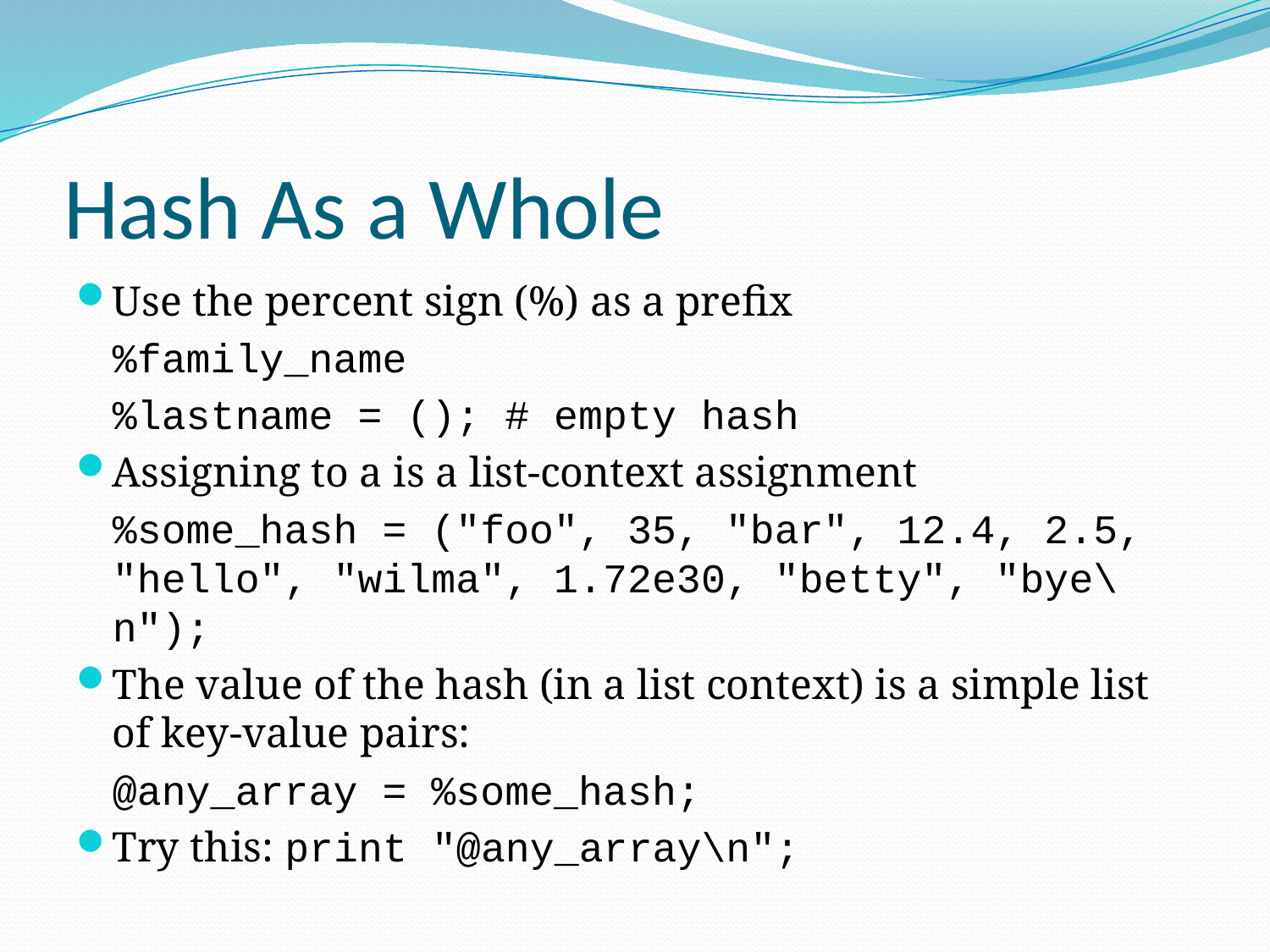

# Hash As a Whole
Use the percent sign (%) as a prefix
	%family_name
	%lastname = (); # empty hash
Assigning to a is a list-context assignment
	%some_hash = ("foo", 35, "bar", 12.4, 2.5, "hello", "wilma", 1.72e30, "betty", "bye\n");
The value of the hash (in a list context) is a simple list of key-value pairs:
	@any_array = %some_hash;
Try this: print "@any_array\n";